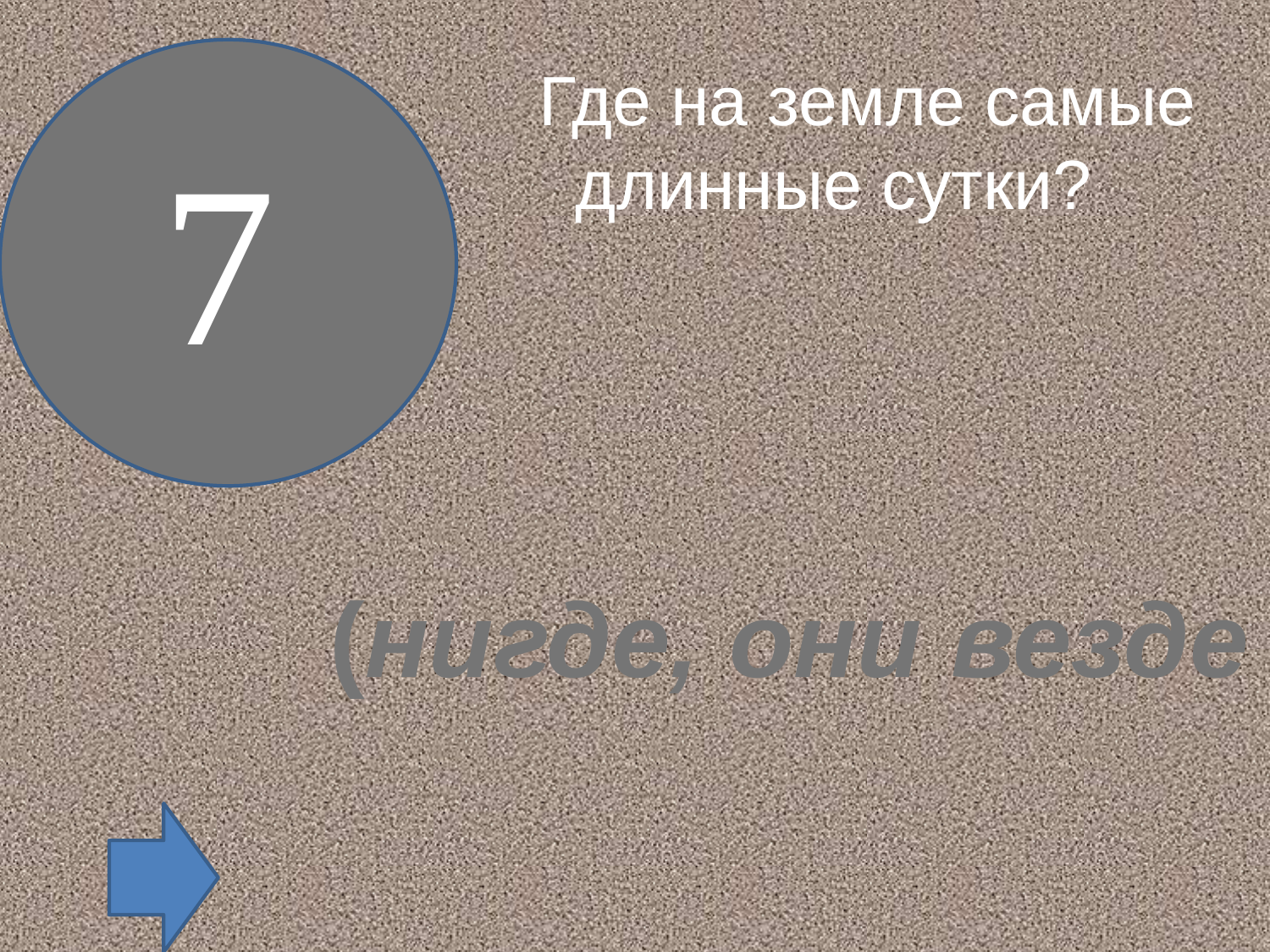

Где на земле самые длинные сутки?

7
(нигде, они везде
                одинаковые)